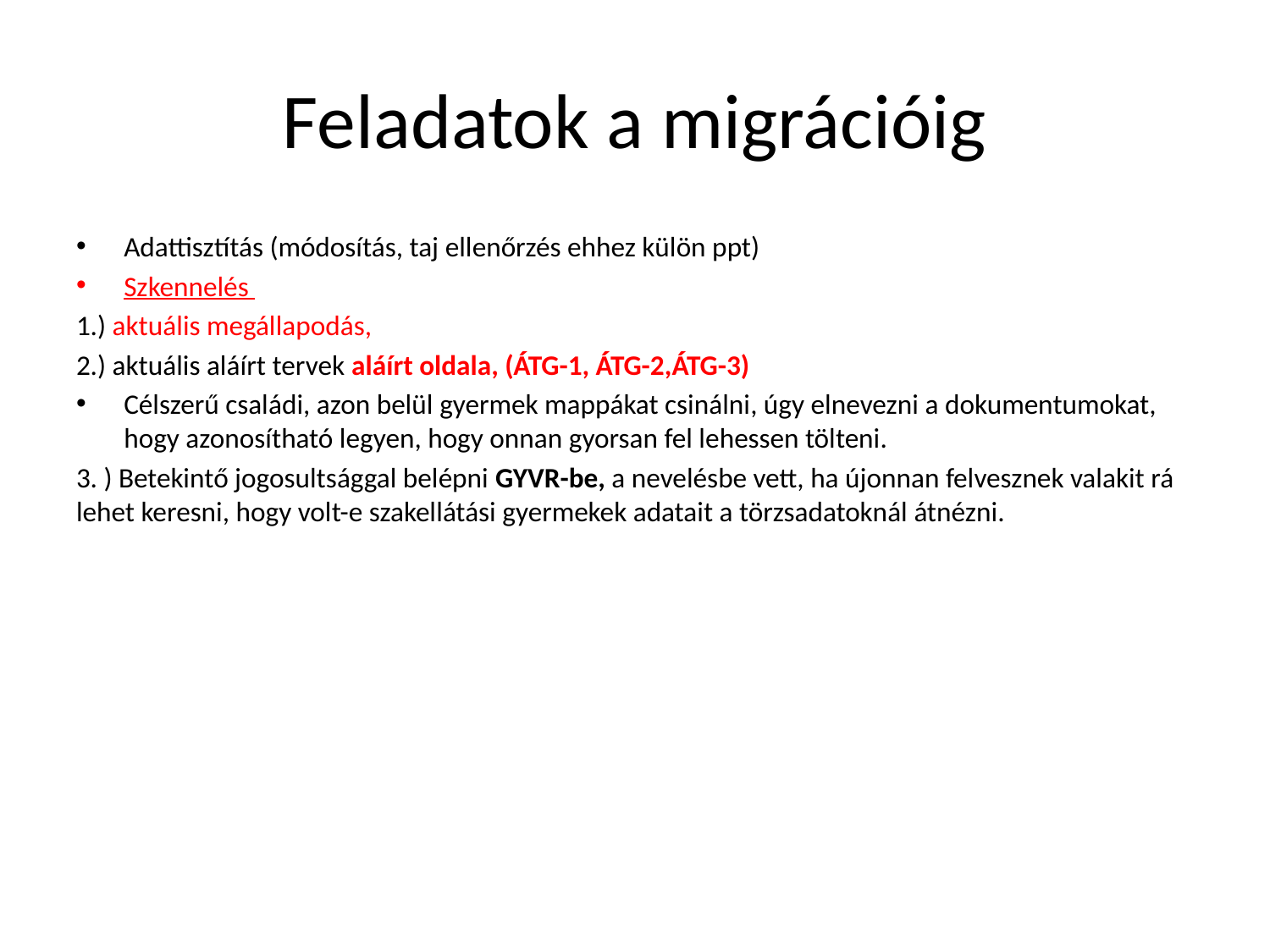

# Feladatok a migrációig
Adattisztítás (módosítás, taj ellenőrzés ehhez külön ppt)
Szkennelés
1.) aktuális megállapodás,
2.) aktuális aláírt tervek aláírt oldala, (ÁTG-1, ÁTG-2,ÁTG-3)
Célszerű családi, azon belül gyermek mappákat csinálni, úgy elnevezni a dokumentumokat, hogy azonosítható legyen, hogy onnan gyorsan fel lehessen tölteni.
3. ) Betekintő jogosultsággal belépni GYVR-be, a nevelésbe vett, ha újonnan felvesznek valakit rá lehet keresni, hogy volt-e szakellátási gyermekek adatait a törzsadatoknál átnézni.